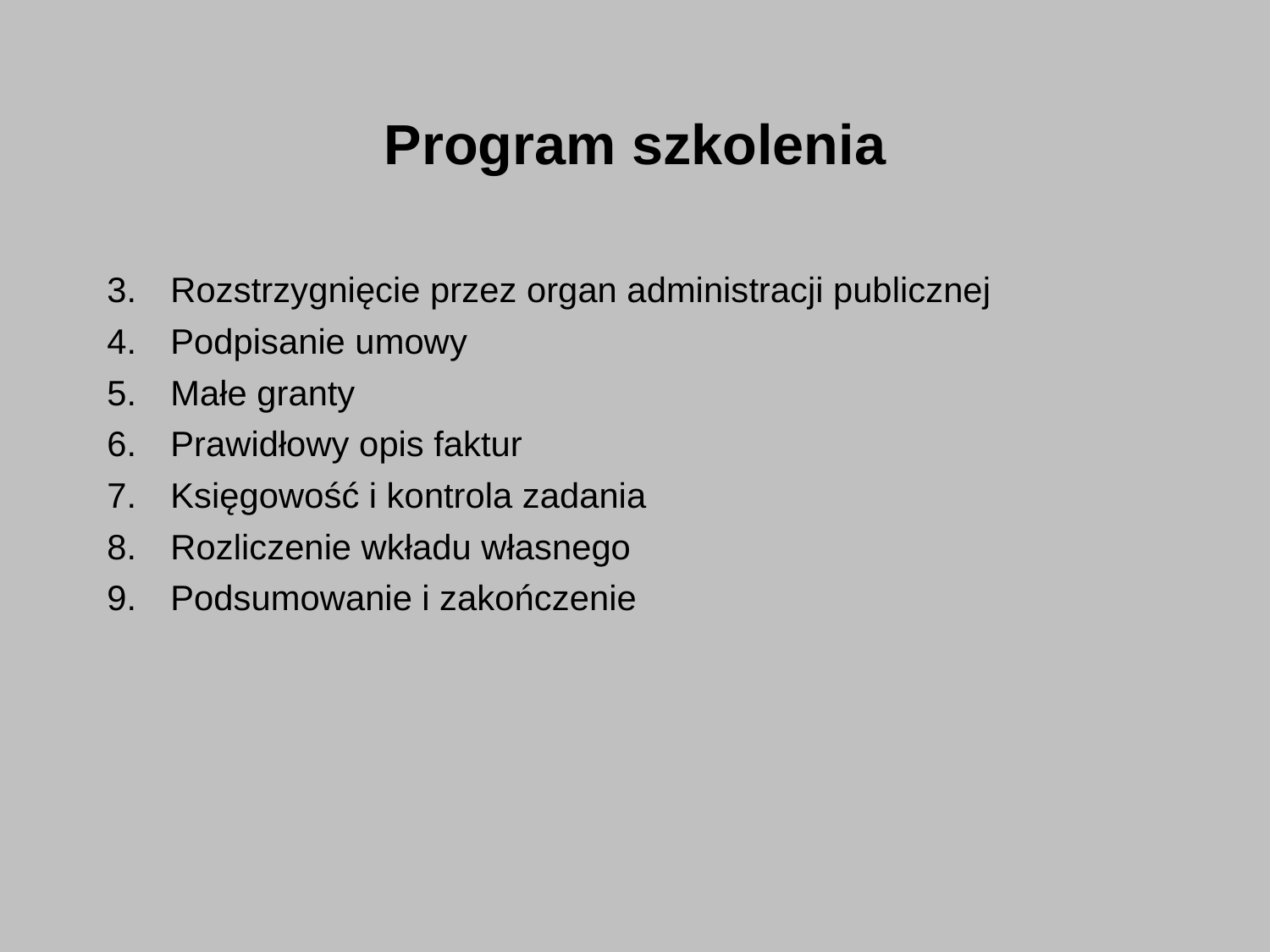

# Program szkolenia
Rozstrzygnięcie przez organ administracji publicznej
Podpisanie umowy
Małe granty
Prawidłowy opis faktur
Księgowość i kontrola zadania
Rozliczenie wkładu własnego
Podsumowanie i zakończenie